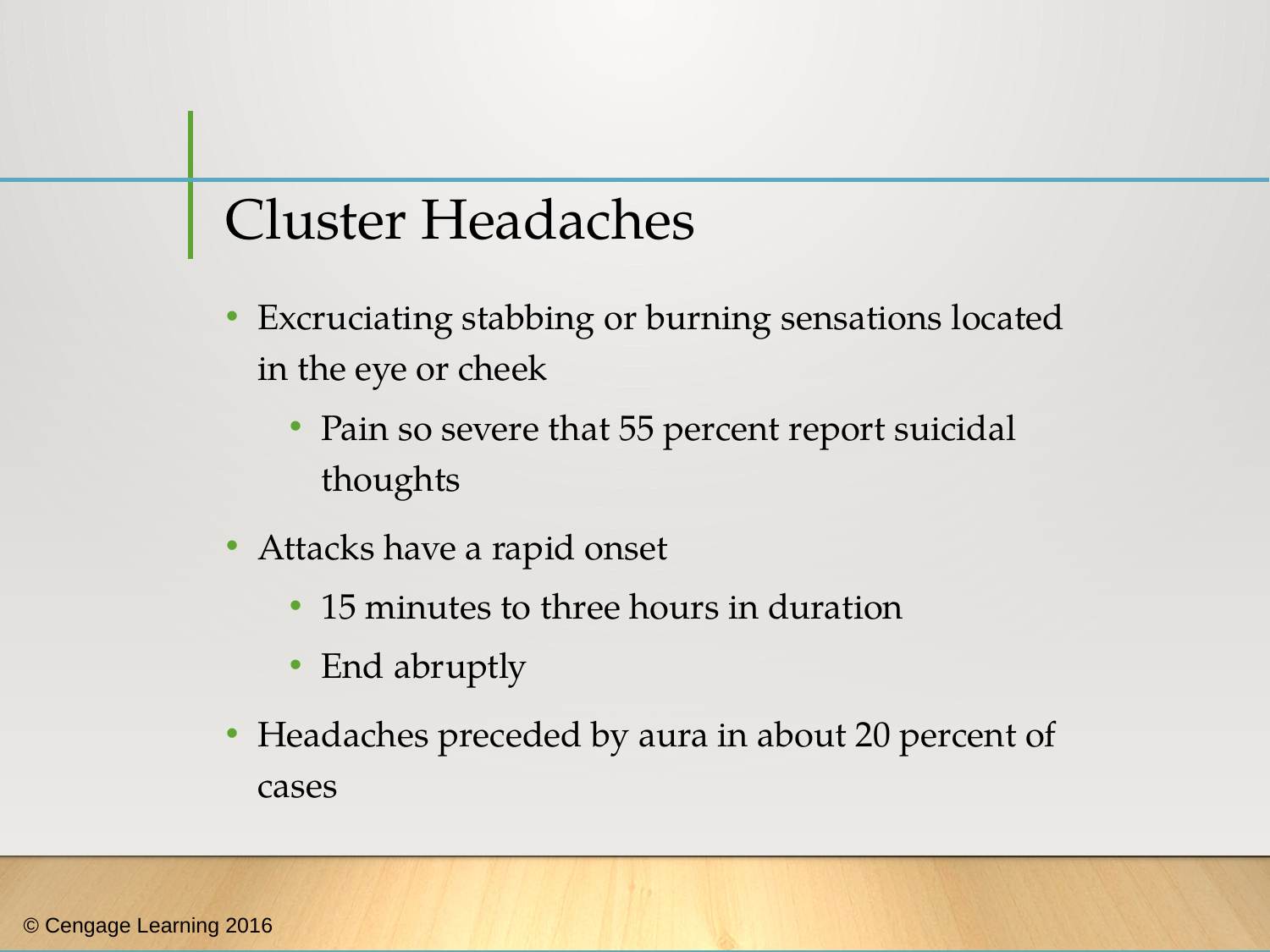

# Cluster Headaches
Excruciating stabbing or burning sensations located in the eye or cheek
Pain so severe that 55 percent report suicidal thoughts
Attacks have a rapid onset
15 minutes to three hours in duration
End abruptly
Headaches preceded by aura in about 20 percent of cases